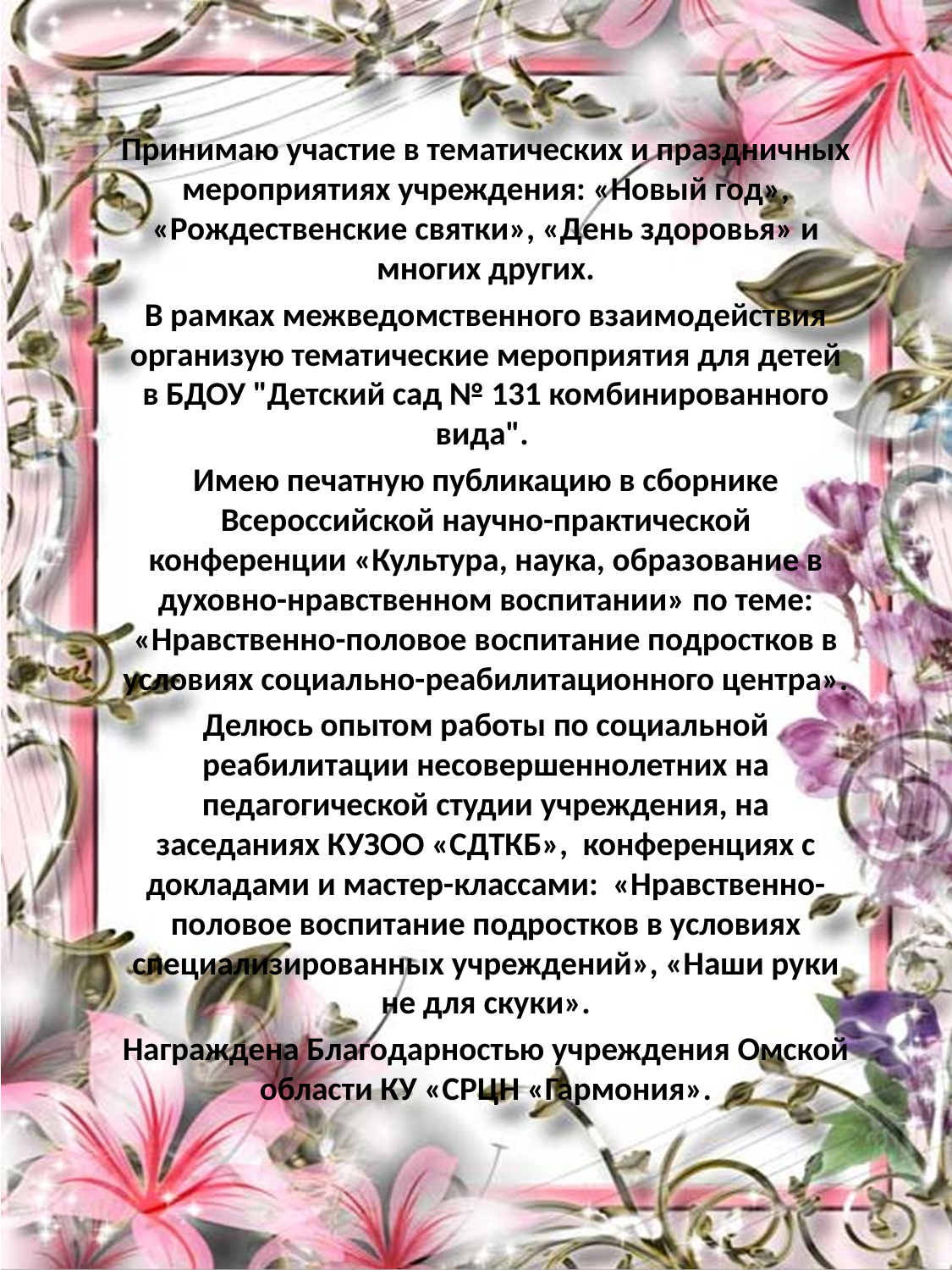

Принимаю участие в тематических и праздничных мероприятиях учреждения: «Новый год», «Рождественские святки», «День здоровья» и многих других.
В рамках межведомственного взаимодействия организую тематические мероприятия для детей в БДОУ "Детский сад № 131 комбинированного вида".
Имею печатную публикацию в сборнике Всероссийской научно-практической конференции «Культура, наука, образование в духовно-нравственном воспитании» по теме: «Нравственно-половое воспитание подростков в условиях социально-реабилитационного центра».
Делюсь опытом работы по социальной реабилитации несовершеннолетних на педагогической студии учреждения, на заседаниях КУЗОО «СДТКБ»,  конференциях с докладами и мастер-классами:  «Нравственно-половое воспитание подростков в условиях специализированных учреждений», «Наши руки не для скуки».
Награждена Благодарностью учреждения Омской области КУ «СРЦН «Гармония».